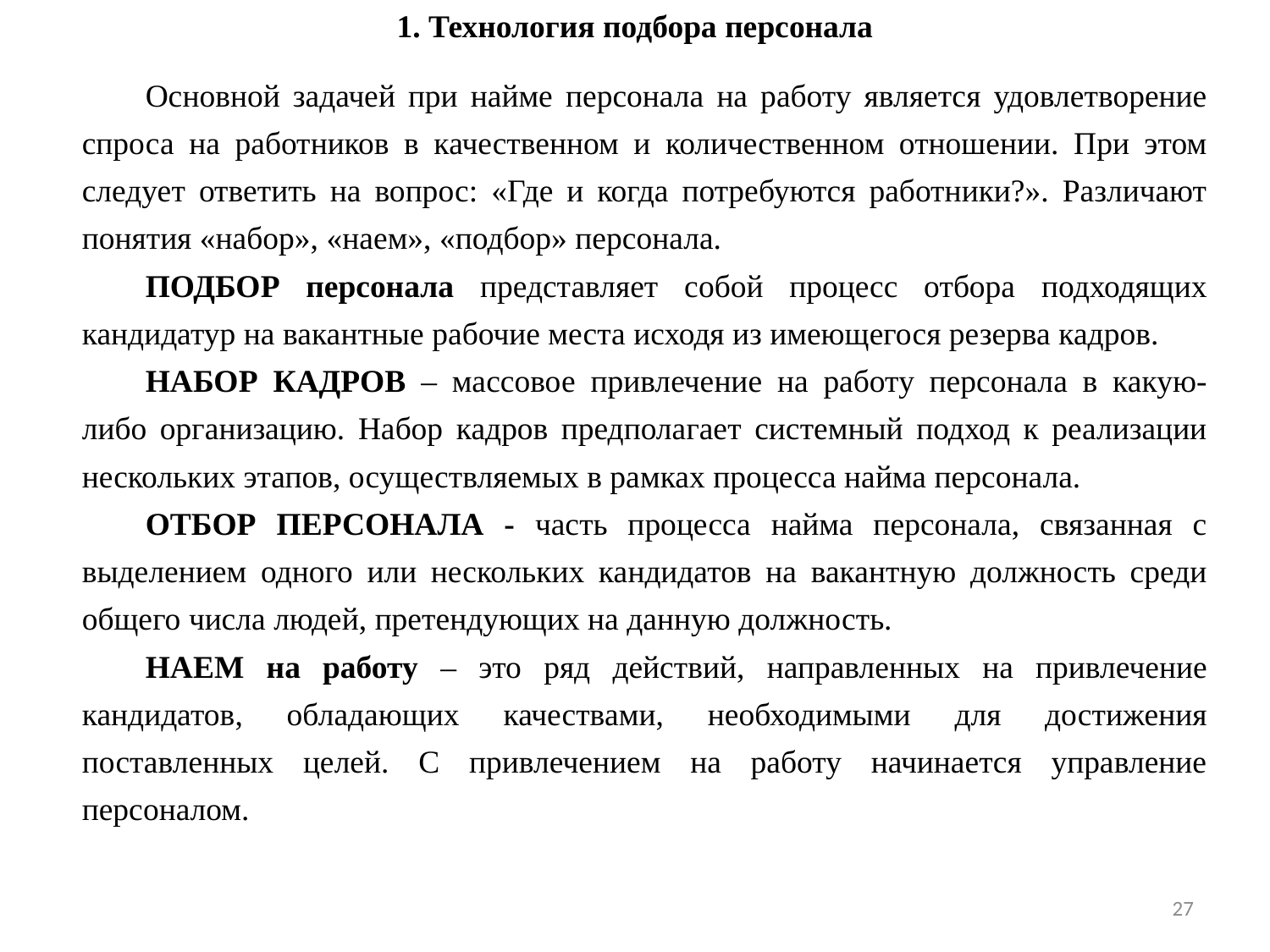

1. Технология подбора персонала
Основной задачей при найме персонала на работу является удовлетворение спроса на работников в качественном и количественном отношении. При этом следует ответить на вопрос: «Где и когда потребуются работники?». Различают понятия «набор», «наем», «подбор» персонала.
ПОДБОР персонала представляет собой процесс отбора подходящих кандидатур на вакантные рабочие места исходя из имеющегося резерва кадров.
НАБОР КАДРОВ – массовое привлечение на работу персонала в какую-либо организацию. Набор кадров предполагает системный подход к реализации нескольких этапов, осуществляемых в рамках процесса найма персонала.
ОТБОР ПЕРСОНАЛА - часть процесса найма персонала, связанная с выделением одного или нескольких кандидатов на вакантную должность среди общего числа людей, претендующих на данную должность.
НАЕМ на работу – это ряд действий, направленных на привлечение кандидатов, обладающих качествами, необходимыми для достижения поставленных целей. С привлечением на работу начинается управление персоналом.
27